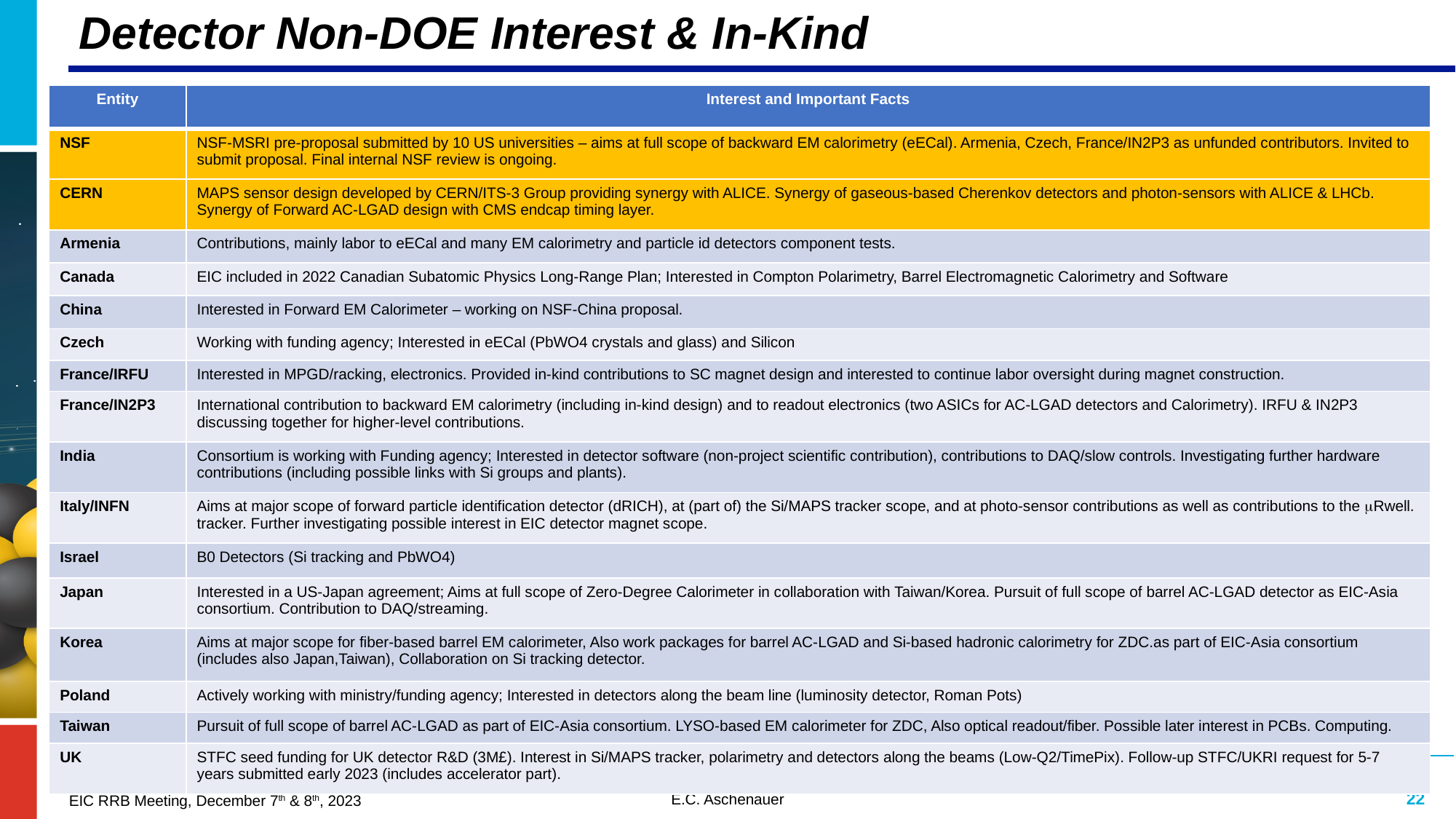

# Detector Non-DOE Interest & In-Kind
| Entity | Interest and Important Facts |
| --- | --- |
| NSF | NSF-MSRI pre-proposal submitted by 10 US universities – aims at full scope of backward EM calorimetry (eECal). Armenia, Czech, France/IN2P3 as unfunded contributors. Invited to submit proposal. Final internal NSF review is ongoing. |
| CERN | MAPS sensor design developed by CERN/ITS-3 Group providing synergy with ALICE. Synergy of gaseous-based Cherenkov detectors and photon-sensors with ALICE & LHCb. Synergy of Forward AC-LGAD design with CMS endcap timing layer. |
| Armenia | Contributions, mainly labor to eECal and many EM calorimetry and particle id detectors component tests. |
| Canada | EIC included in 2022 Canadian Subatomic Physics Long-Range Plan; Interested in Compton Polarimetry, Barrel Electromagnetic Calorimetry and Software |
| China | Interested in Forward EM Calorimeter – working on NSF-China proposal. |
| Czech | Working with funding agency; Interested in eECal (PbWO4 crystals and glass) and Silicon |
| France/IRFU | Interested in MPGD/racking, electronics. Provided in-kind contributions to SC magnet design and interested to continue labor oversight during magnet construction. |
| France/IN2P3 | International contribution to backward EM calorimetry (including in-kind design) and to readout electronics (two ASICs for AC-LGAD detectors and Calorimetry). IRFU & IN2P3 discussing together for higher-level contributions. |
| India | Consortium is working with Funding agency; Interested in detector software (non-project scientific contribution), contributions to DAQ/slow controls. Investigating further hardware contributions (including possible links with Si groups and plants). |
| Italy/INFN | Aims at major scope of forward particle identification detector (dRICH), at (part of) the Si/MAPS tracker scope, and at photo-sensor contributions as well as contributions to the μRwell. tracker. Further investigating possible interest in EIC detector magnet scope. |
| Israel | B0 Detectors (Si tracking and PbWO4) |
| Japan | Interested in a US-Japan agreement; Aims at full scope of Zero-Degree Calorimeter in collaboration with Taiwan/Korea. Pursuit of full scope of barrel AC-LGAD detector as EIC-Asia consortium. Contribution to DAQ/streaming. |
| Korea | Aims at major scope for fiber-based barrel EM calorimeter, Also work packages for barrel AC-LGAD and Si-based hadronic calorimetry for ZDC.as part of EIC-Asia consortium (includes also Japan,Taiwan), Collaboration on Si tracking detector. |
| Poland | Actively working with ministry/funding agency; Interested in detectors along the beam line (luminosity detector, Roman Pots) |
| Taiwan | Pursuit of full scope of barrel AC-LGAD as part of EIC-Asia consortium. LYSO-based EM calorimeter for ZDC, Also optical readout/fiber. Possible later interest in PCBs. Computing. |
| UK | STFC seed funding for UK detector R&D (3M£). Interest in Si/MAPS tracker, polarimetry and detectors along the beams (Low-Q2/TimePix). Follow-up STFC/UKRI request for 5-7 years submitted early 2023 (includes accelerator part). |
22